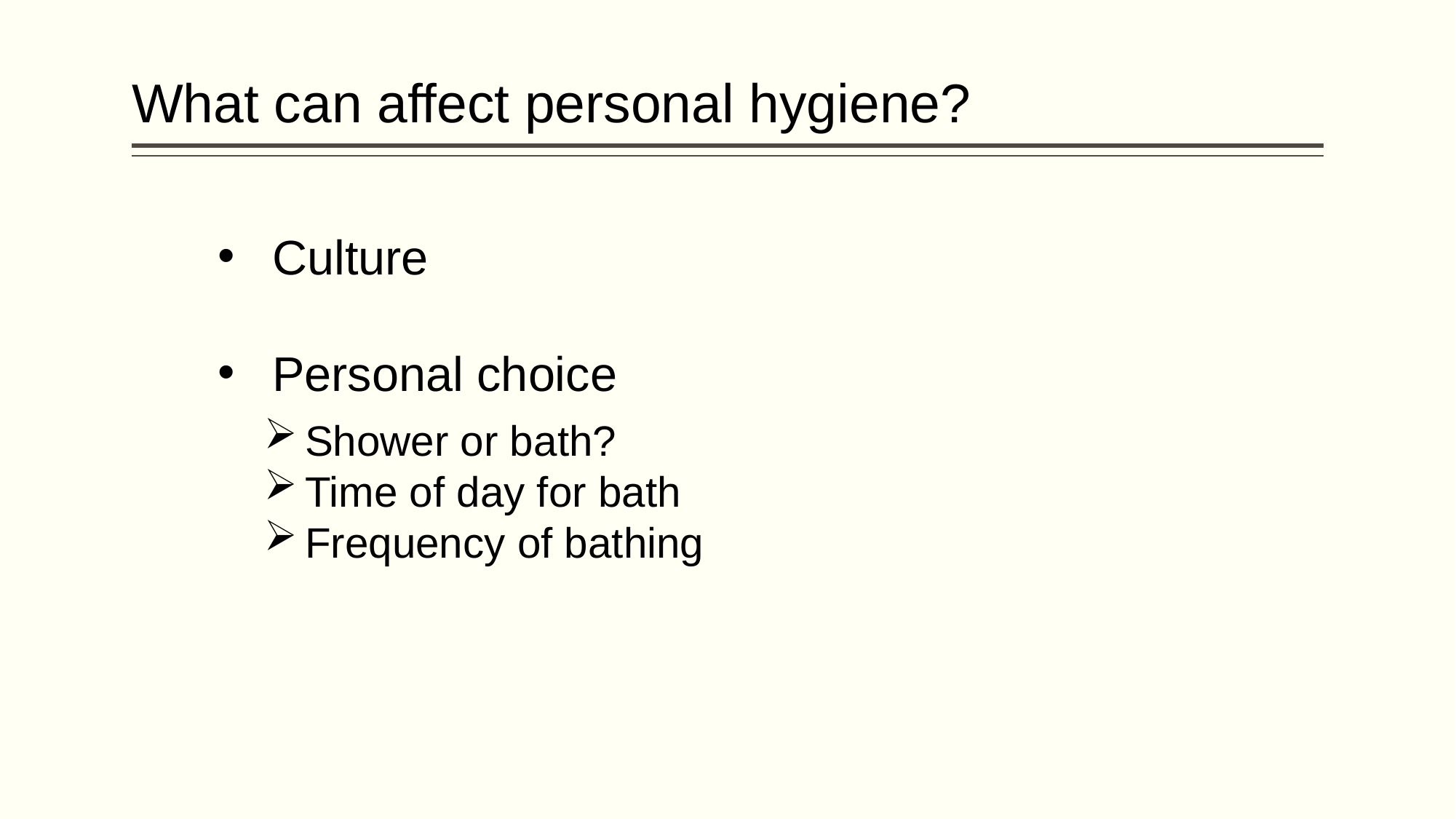

# What can affect personal hygiene?
Culture

Personal choice
Shower or bath?
Time of day for bath
Frequency of bathing